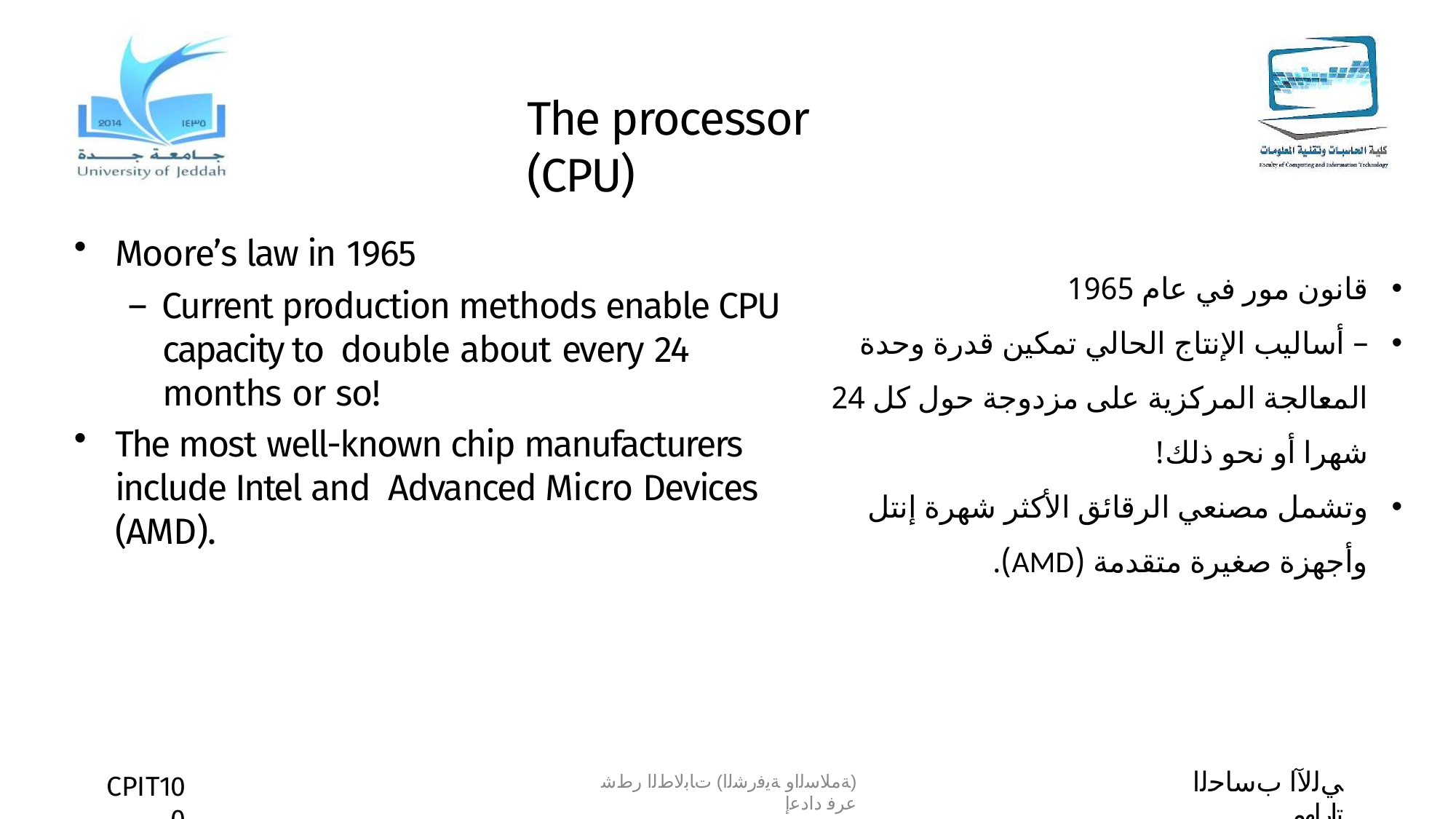

# The processor (CPU)
Moore’s law in 1965
– Current production methods enable CPU capacity to  double about every 24 months or so!
The most well-known chip manufacturers include Intel and  Advanced Micro Devices (AMD).
قانون مور في عام 1965
– أساليب الإنتاج الحالي تمكين قدرة وحدة المعالجة المركزية على مزدوجة حول كل 24 شهرا أو نحو ذلك!
وتشمل مصنعي الرقائق الأكثر شهرة إنتل وأجهزة صغيرة متقدمة (AMD).
ﻲﻟﻵا بﺳﺎﺣﻟا تارﺎﮭﻣ
CPIT100
(ﺔﻣﻼﺳﻟاو ﺔﯾﻓرﺷﻟا) تﺎﺑﻟﺎطﻟا رطﺷ عرﻓ دادﻋإ